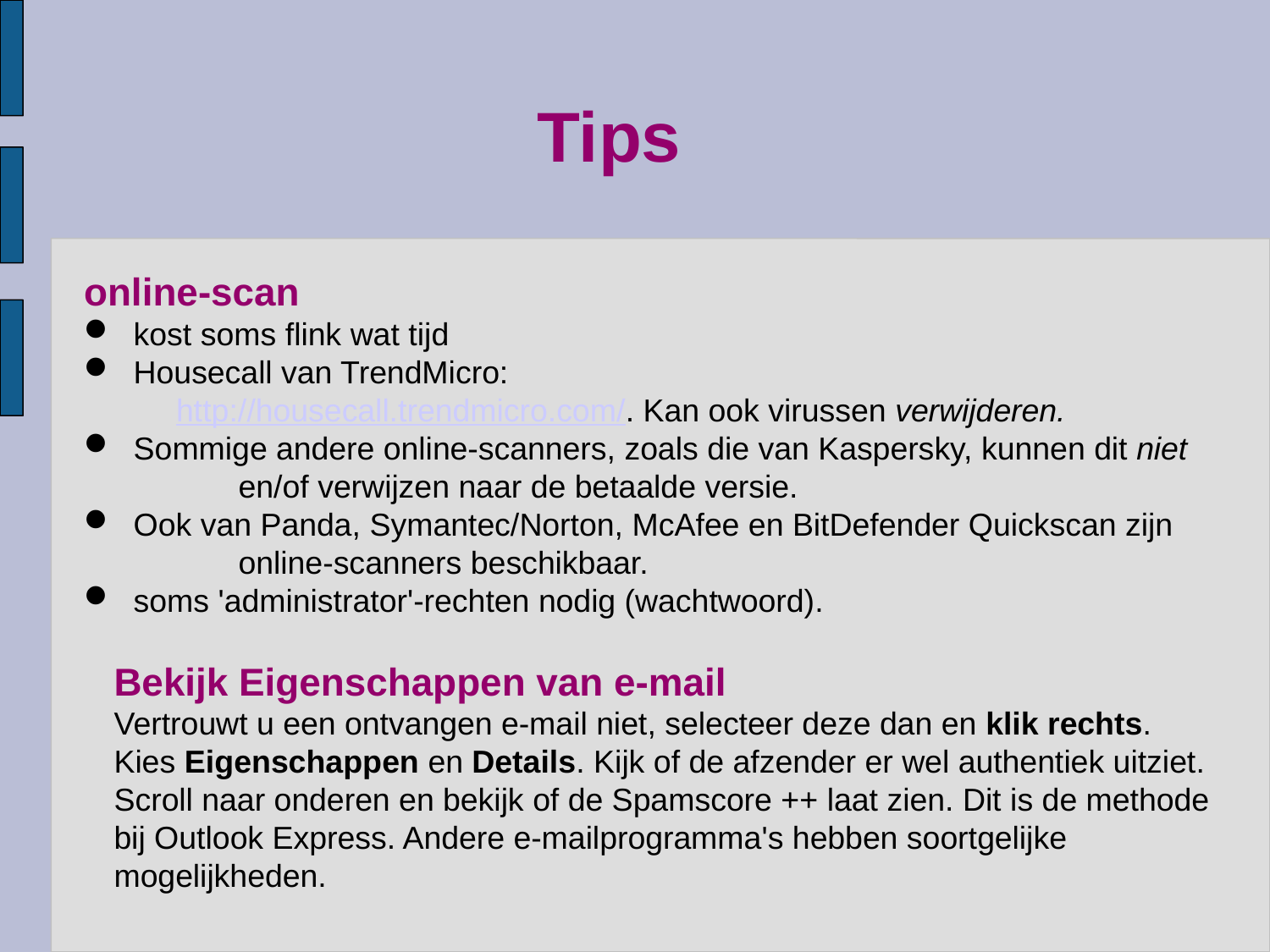

Tips
online-scan
  kost soms flink wat tijd
  Housecall van TrendMicro:
	http://housecall.trendmicro.com/. Kan ook virussen verwijderen.
  Sommige andere online-scanners, zoals die van Kaspersky, kunnen dit niet  		en/of verwijzen naar de betaalde versie.
  Ook van Panda, Symantec/Norton, McAfee en BitDefender Quickscan zijn 		online-scanners beschikbaar.
  soms 'administrator'-rechten nodig (wachtwoord).
Bekijk Eigenschappen van e-mail
Vertrouwt u een ontvangen e-mail niet, selecteer deze dan en klik rechts.
Kies Eigenschappen en Details. Kijk of de afzender er wel authentiek uitziet. Scroll naar onderen en bekijk of de Spamscore ++ laat zien. Dit is de methode bij Outlook Express. Andere e-mailprogramma's hebben soortgelijke mogelijkheden.